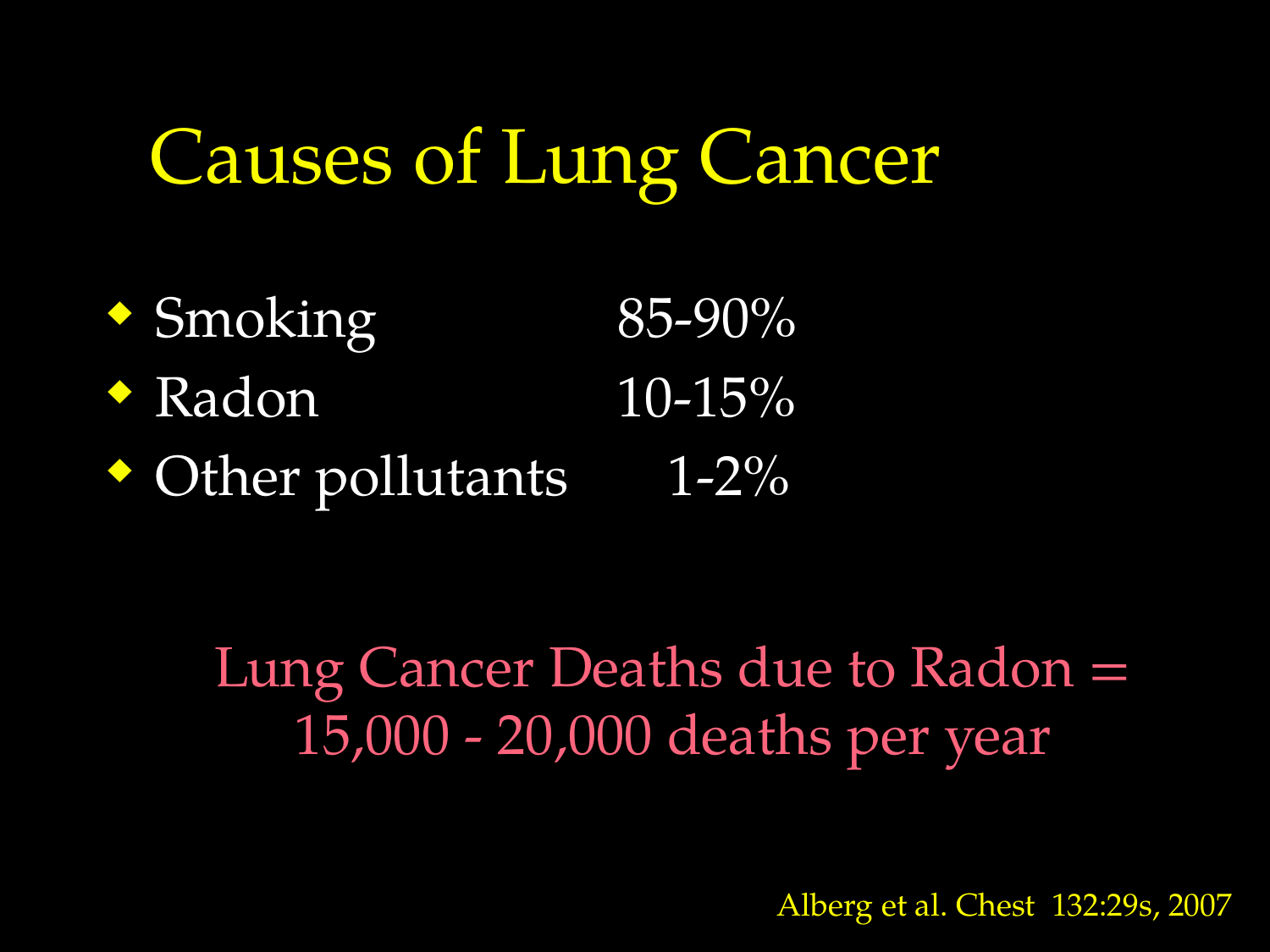

# Causes of Lung Cancer
Smoking                 85-90%
Radon                     10-15%
Other pollutants       1-2%

Lung Cancer Deaths due to Radon =
15,000 - 20,000 deaths per year
Alberg et al. Chest  132:29s, 2007